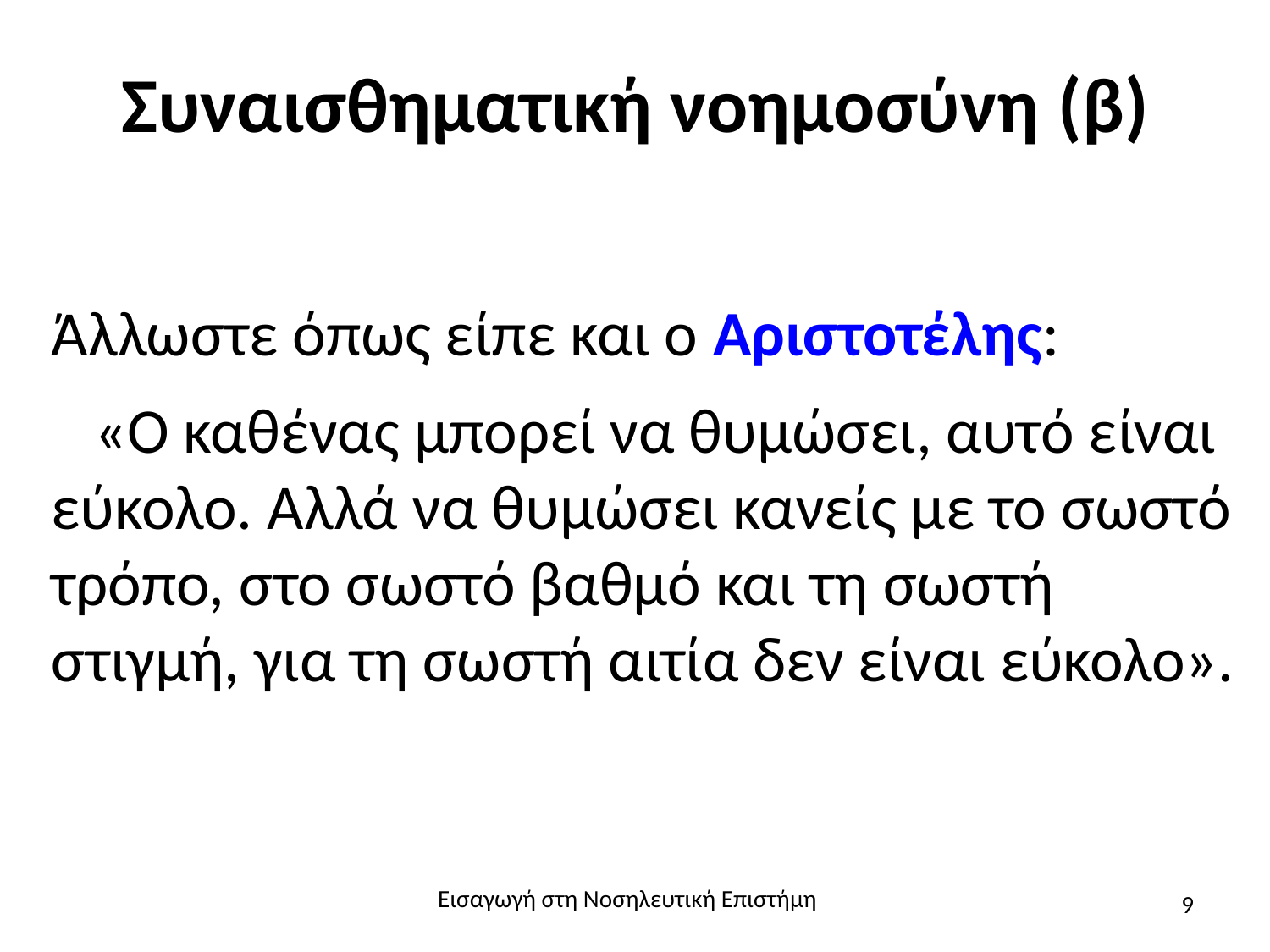

# Συναισθηματική νοημοσύνη (β)
Άλλωστε όπως είπε και ο Αριστοτέλης:
   «Ο καθένας μπορεί να θυμώσει, αυτό είναι εύκολο. Αλλά να θυμώσει κανείς με το σωστό τρόπο, στο σωστό βαθμό και τη σωστή στιγμή, για τη σωστή αιτία δεν είναι εύκολο».
Εισαγωγή στη Νοσηλευτική Επιστήμη

9